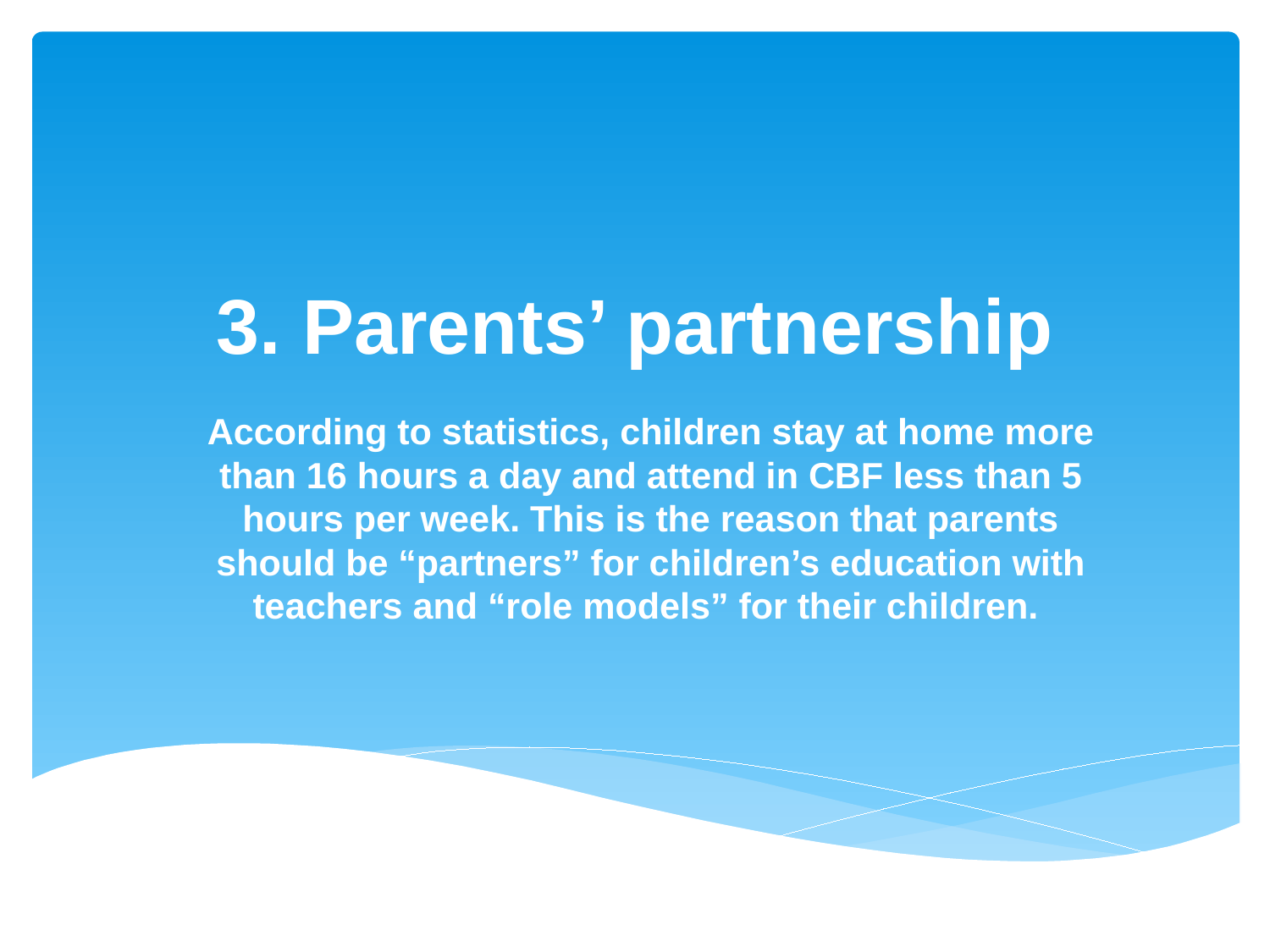

# 3. Parents’ partnership
According to statistics, children stay at home more than 16 hours a day and attend in CBF less than 5 hours per week. This is the reason that parents should be “partners” for children’s education with teachers and “role models” for their children.